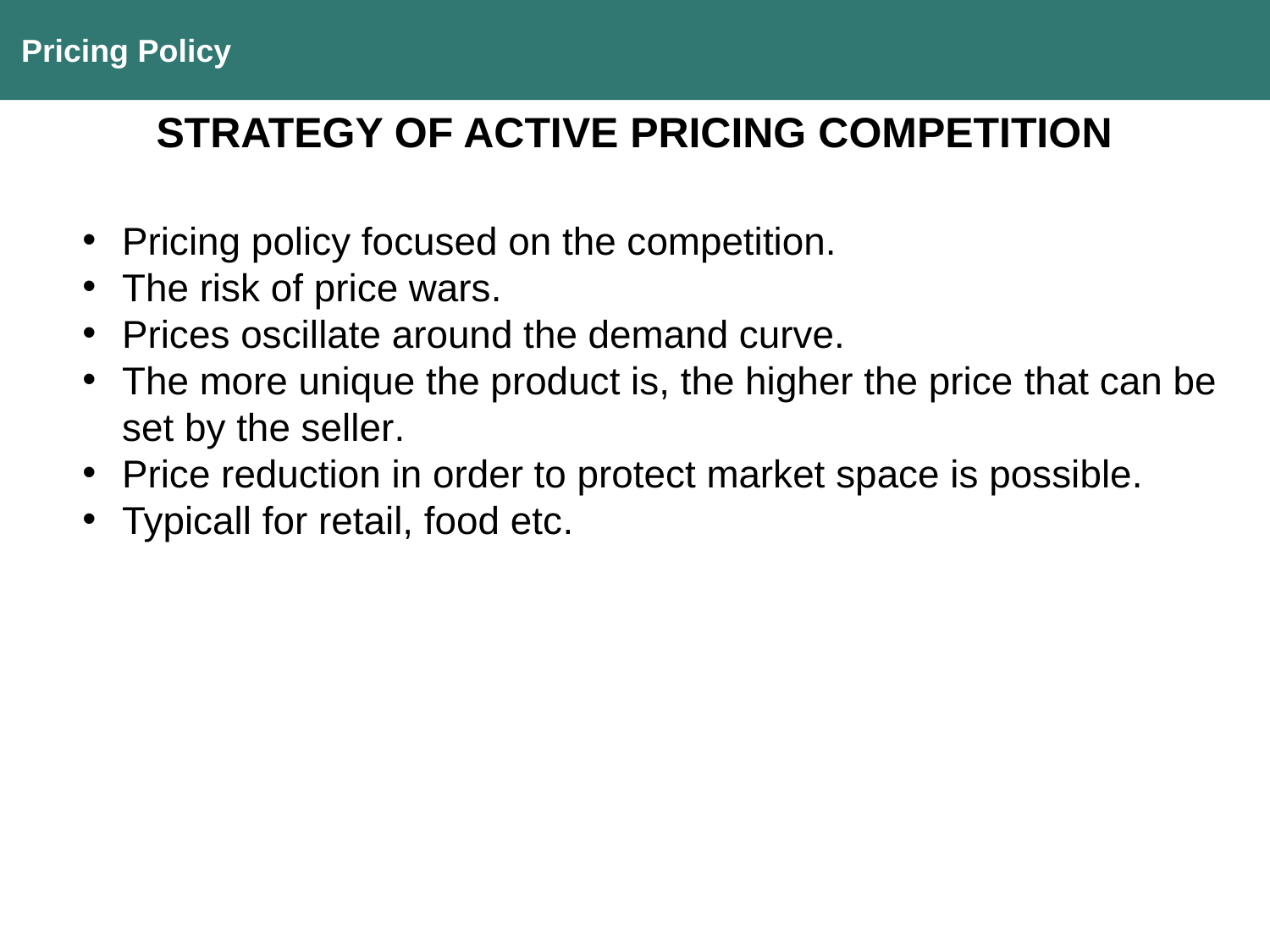

Pricing Policy
STRATEGY OF ACTIVE PRICING COMPETITION
Pricing policy focused on the competition.
The risk of price wars.
Prices oscillate around the demand curve.
The more unique the product is, the higher the price that can be set by the seller.
Price reduction in order to protect market space is possible.
Typicall for retail, food etc.